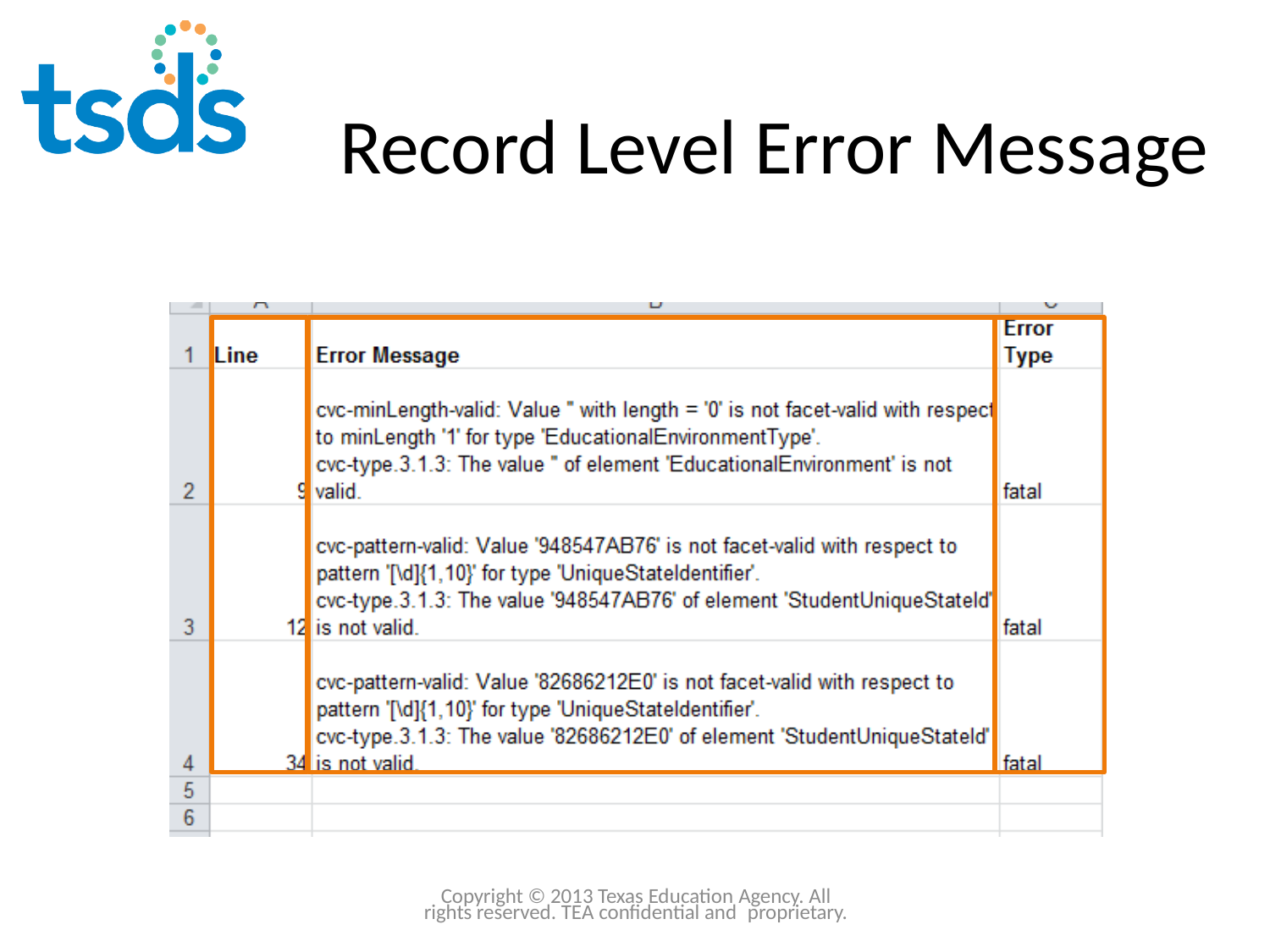

Click to edit Master title style

# Record Level Error Message
93

Copyright © 2013 Texas Education Agency. All rights reserved. TEA confidential and  proprietary.